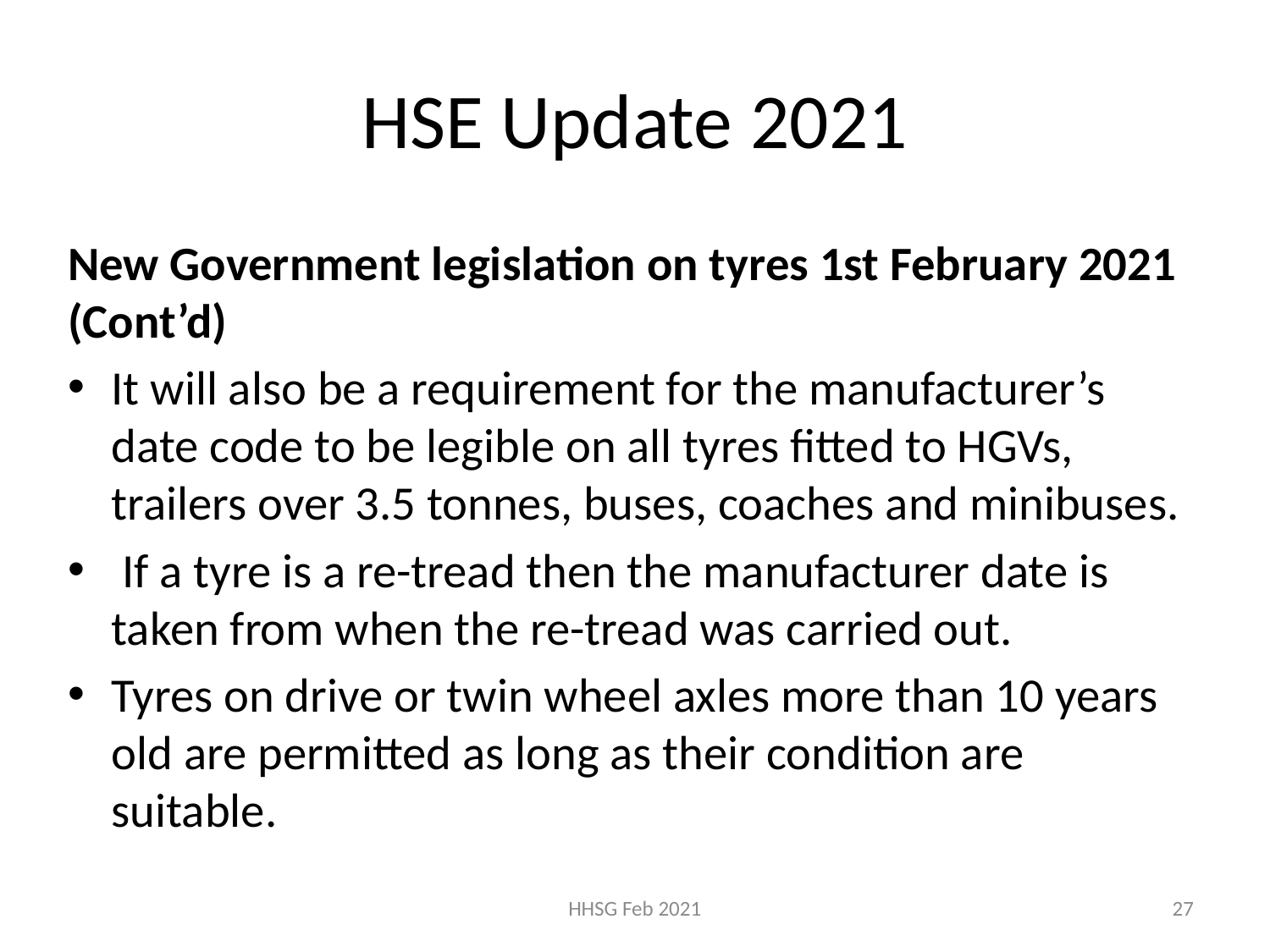

# HSE Update 2021
New Government legislation on tyres 1st February 2021 (Cont’d)
It will also be a requirement for the manufacturer’s date code to be legible on all tyres fitted to HGVs, trailers over 3.5 tonnes, buses, coaches and minibuses.
 If a tyre is a re-tread then the manufacturer date is taken from when the re-tread was carried out.
Tyres on drive or twin wheel axles more than 10 years old are permitted as long as their condition are suitable.

HHSG Feb 2021
27